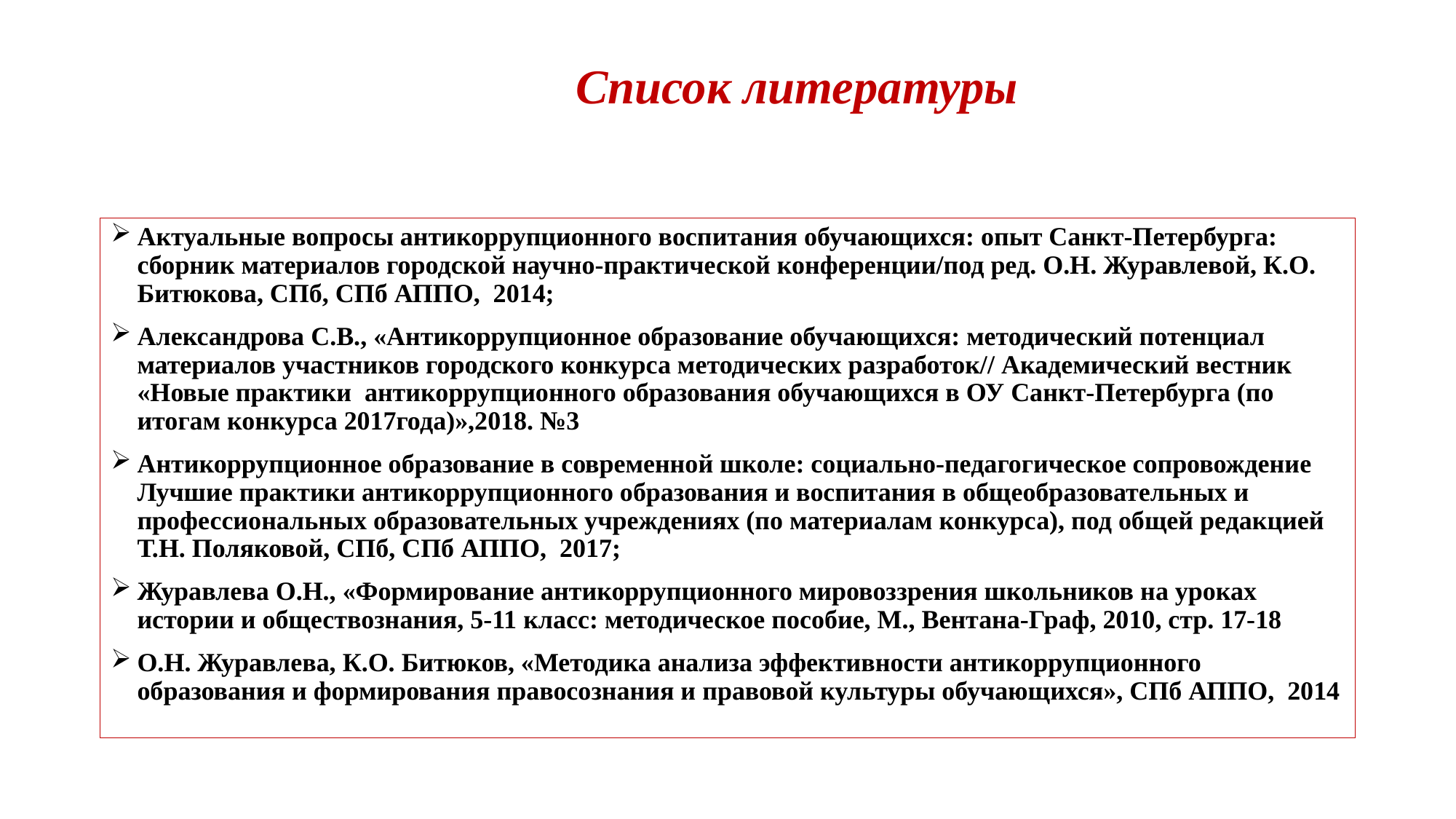

# Список литературы
Актуальные вопросы антикоррупционного воспитания обучающихся: опыт Санкт-Петербурга: сборник материалов городской научно-практической конференции/под ред. О.Н. Журавлевой, К.О. Битюкова, СПб, СПб АППО,  2014;
Александрова С.В., «Антикоррупционное образование обучающихся: методический потенциал материалов участников городского конкурса методических разработок// Академический вестник «Новые практики  антикоррупционного образования обучающихся в ОУ Санкт-Петербурга (по итогам конкурса 2017года)»,2018. №3
Антикоррупционное образование в современной школе: социально-педагогическое сопровождение Лучшие практики антикоррупционного образования и воспитания в общеобразовательных и профессиональных образовательных учреждениях (по материалам конкурса), под общей редакцией Т.Н. Поляковой, СПб, СПб АППО,  2017;
Журавлева О.Н., «Формирование антикоррупционного мировоззрения школьников на уроках истории и обществознания, 5-11 класс: методическое пособие, М., Вентана-Граф, 2010, стр. 17-18
О.Н. Журавлева, К.О. Битюков, «Методика анализа эффективности антикоррупционного образования и формирования правосознания и правовой культуры обучающихся», СПб АППО,  2014